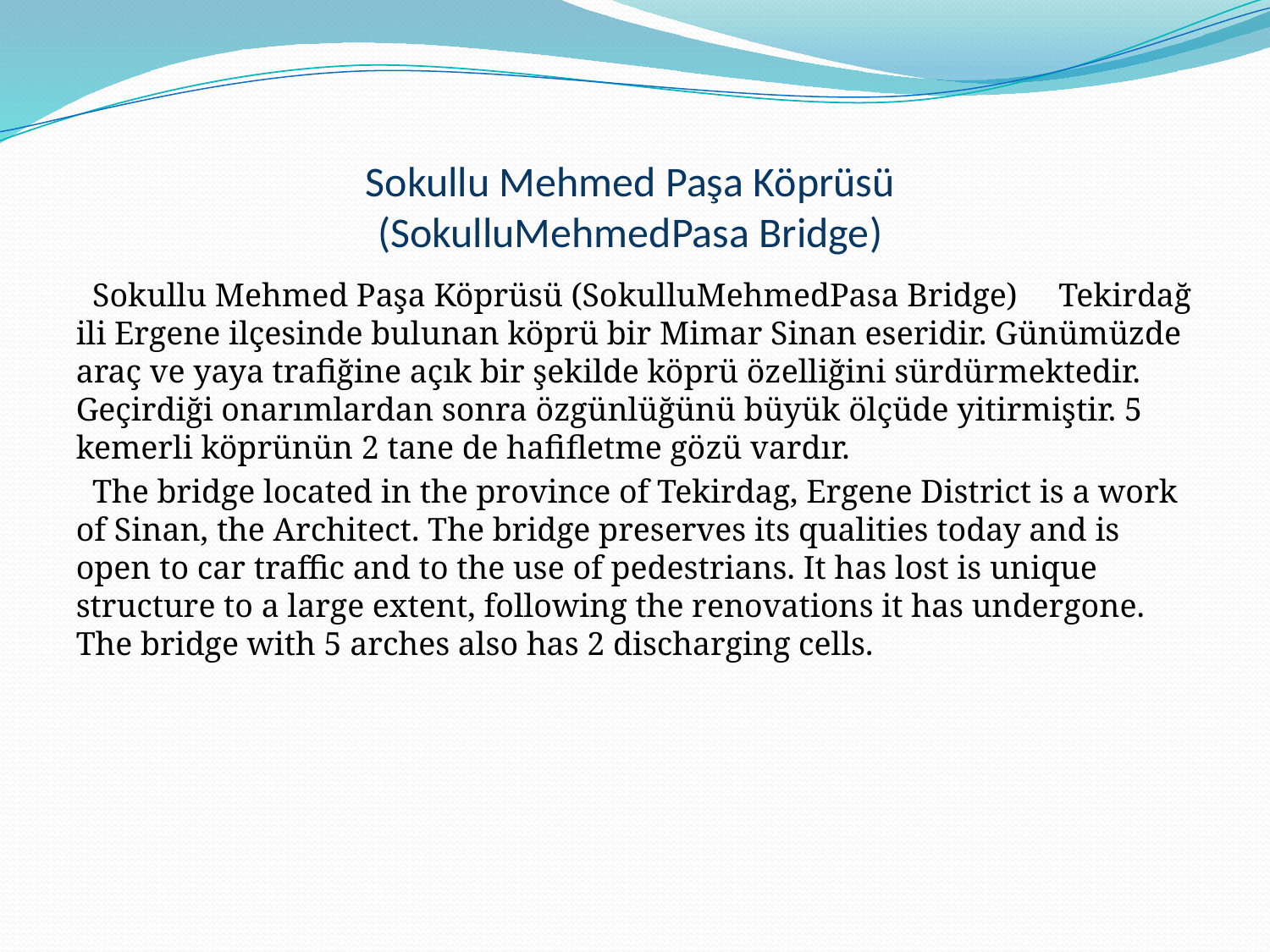

# Sokullu Mehmed Paşa Köprüsü (SokulluMehmedPasa Bridge)
  Sokullu Mehmed Paşa Köprüsü (SokulluMehmedPasa Bridge)     Tekirdağ ili Ergene ilçesinde bulunan köprü bir Mimar Sinan eseridir. Günümüzde araç ve yaya traﬁğine açık bir şekilde köprü özelliğini sürdürmektedir. Geçirdiği onarımlardan sonra özgünlüğünü büyük ölçüde yitirmiştir. 5 kemerli köprünün 2 tane de haﬁﬂetme gözü vardır.
  The bridge located in the province of Tekirdag, Ergene District is a work of Sinan, the Architect. The bridge preserves its qualities today and is open to car traﬃc and to the use of pedestrians. It has lost is unique structure to a large extent, following the renovations it has undergone. The bridge with 5 arches also has 2 discharging cells.